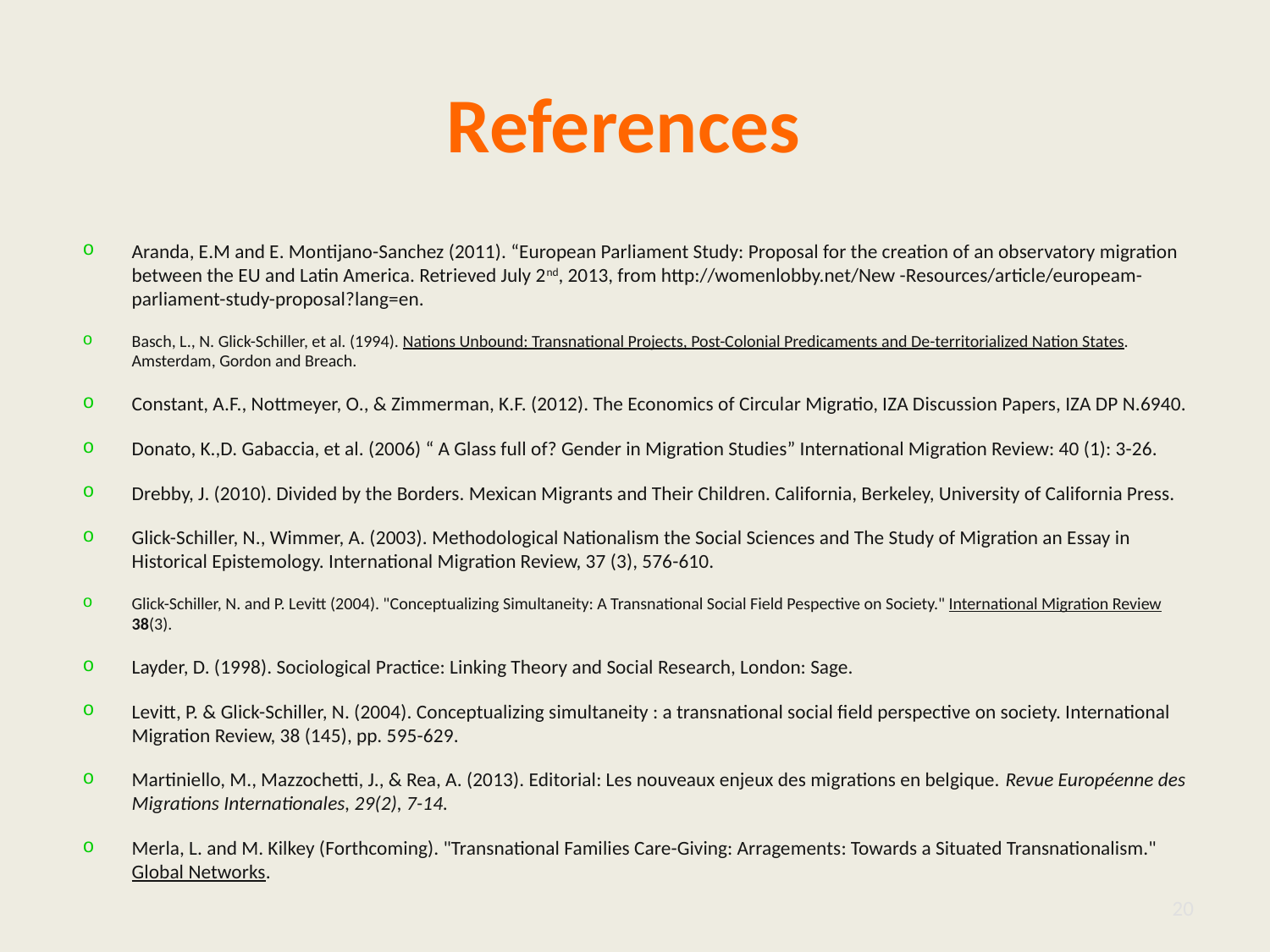

# References

Aranda, E.M and E. Montijano-Sanchez (2011). “European Parliament Study: Proposal for the creation of an observatory migration between the EU and Latin America. Retrieved July 2nd, 2013, from http://womenlobby.net/New -Resources/article/europeam-parliament-study-proposal?lang=en.
Basch, L., N. Glick-Schiller, et al. (1994). Nations Unbound: Transnational Projects, Post-Colonial Predicaments and De-territorialized Nation States. Amsterdam, Gordon and Breach.
Constant, A.F., Nottmeyer, O., & Zimmerman, K.F. (2012). The Economics of Circular Migratio, IZA Discussion Papers, IZA DP N.6940.
Donato, K.,D. Gabaccia, et al. (2006) “ A Glass full of? Gender in Migration Studies” International Migration Review: 40 (1): 3-26.
Drebby, J. (2010). Divided by the Borders. Mexican Migrants and Their Children. California, Berkeley, University of California Press.
Glick-Schiller, N., Wimmer, A. (2003). Methodological Nationalism the Social Sciences and The Study of Migration an Essay in Historical Epistemology. International Migration Review, 37 (3), 576-610.
Glick-Schiller, N. and P. Levitt (2004). "Conceptualizing Simultaneity: A Transnational Social Field Pespective on Society." International Migration Review 38(3).
Layder, D. (1998). Sociological Practice: Linking Theory and Social Research, London: Sage.
Levitt, P. & Glick-Schiller, N. (2004). Conceptualizing simultaneity : a transnational social field perspective on society. International Migration Review, 38 (145), pp. 595-629.
Martiniello, M., Mazzochetti, J., & Rea, A. (2013). Editorial: Les nouveaux enjeux des migrations en belgique. Revue Européenne des Migrations Internationales, 29(2), 7-14.
Merla, L. and M. Kilkey (Forthcoming). "Transnational Families Care-Giving: Arragements: Towards a Situated Transnationalism." Global Networks.

20